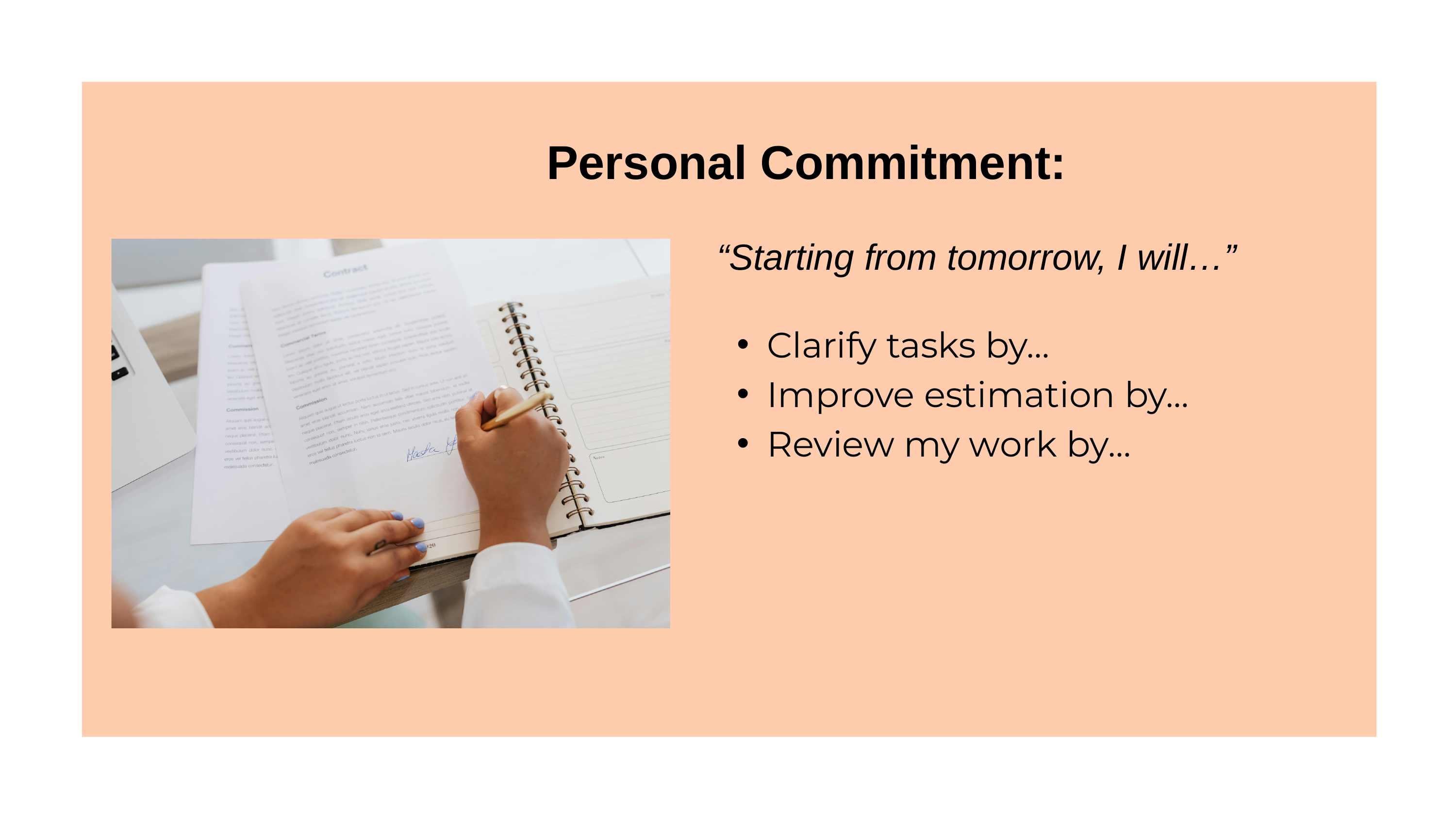

Personal Commitment:
 “Starting from tomorrow, I will…”

Clarify tasks by…
Improve estimation by…
Review my work by…